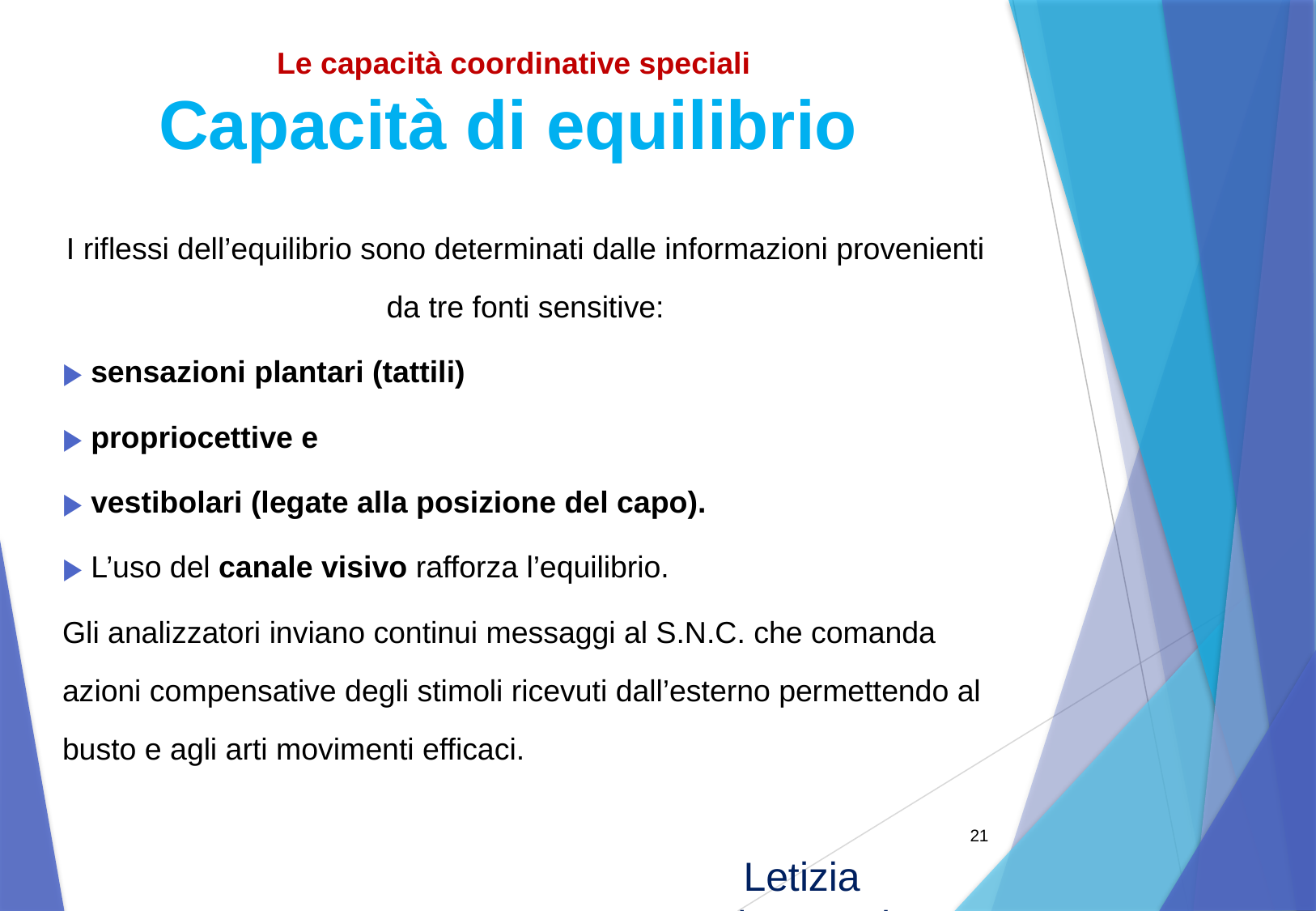

# Le capacità coordinative speciali Capacità di equilibrio
I riflessi dell’equilibrio sono determinati dalle informazioni provenienti da tre fonti sensitive:
 sensazioni plantari (tattili)
 propriocettive e
 vestibolari (legate alla posizione del capo).
 L’uso del canale visivo rafforza l’equilibrio.
Gli analizzatori inviano continui messaggi al S.N.C. che comanda azioni compensative degli stimoli ricevuti dall’esterno permettendo al busto e agli arti movimenti efficaci.
21
Letizia Fioravanti